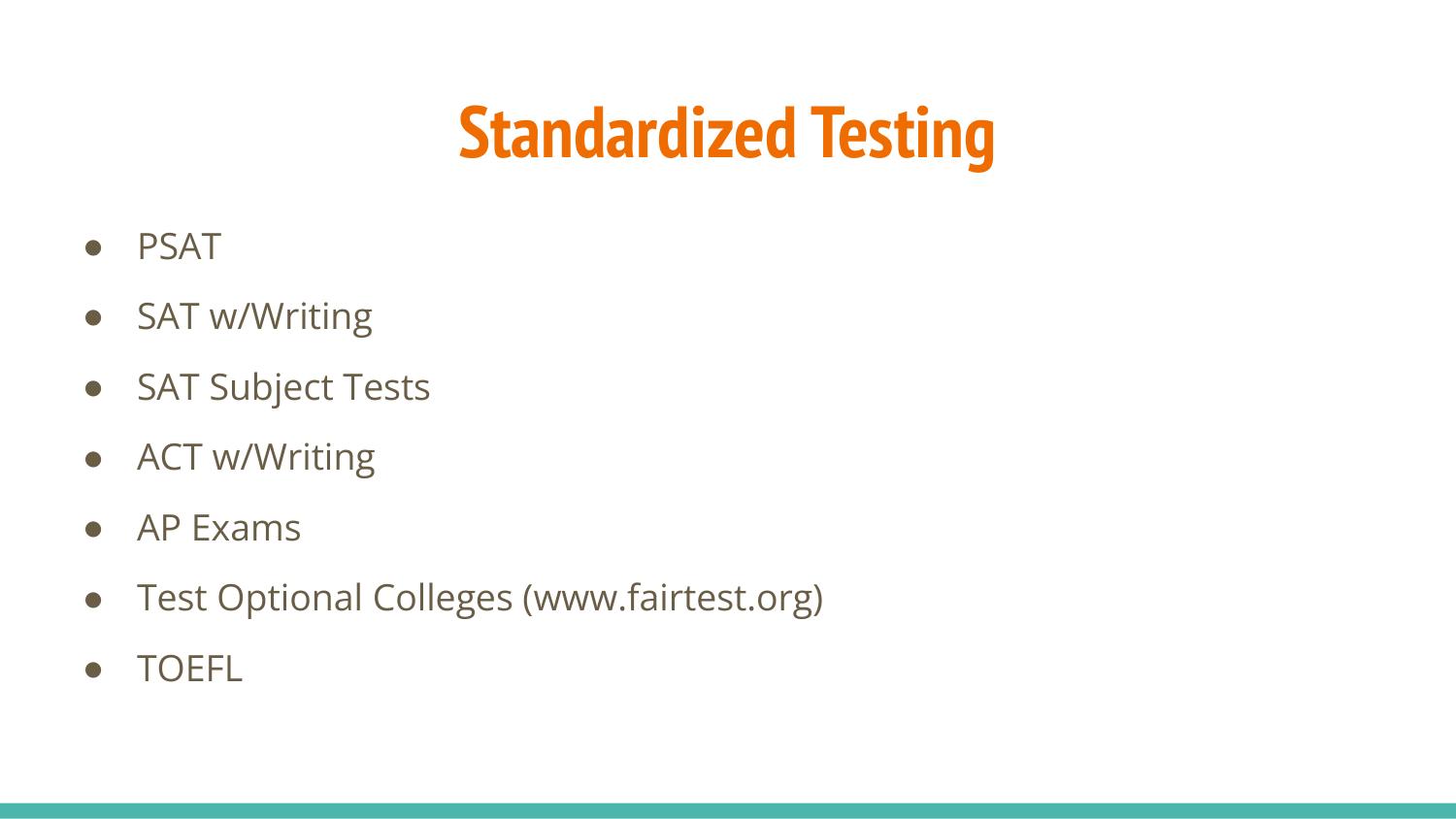

# Standardized Testing
PSAT
SAT w/Writing
SAT Subject Tests
ACT w/Writing
AP Exams
Test Optional Colleges (www.fairtest.org)
TOEFL